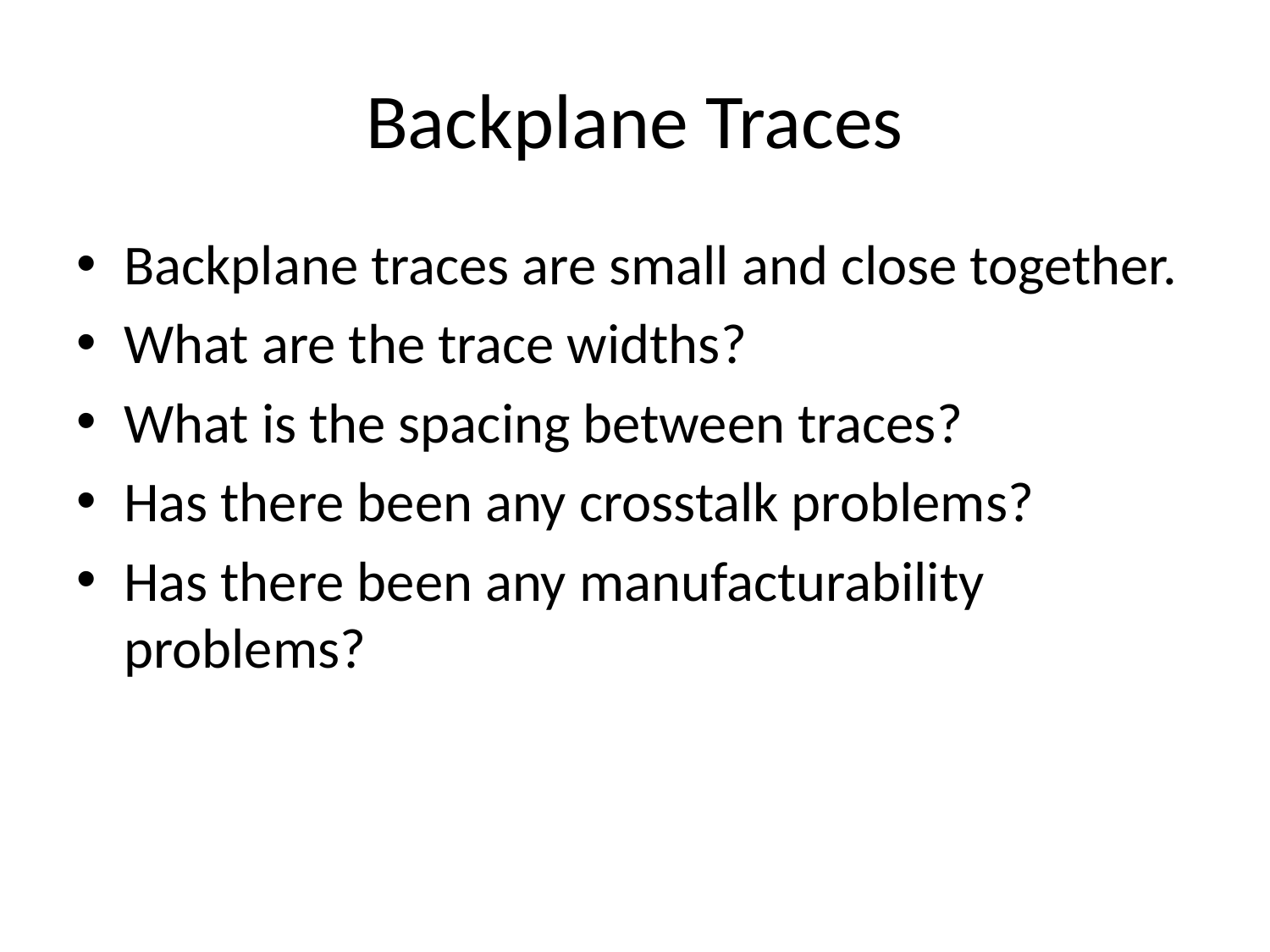

# Backplane Traces
Backplane traces are small and close together.
What are the trace widths?
What is the spacing between traces?
Has there been any crosstalk problems?
Has there been any manufacturability problems?